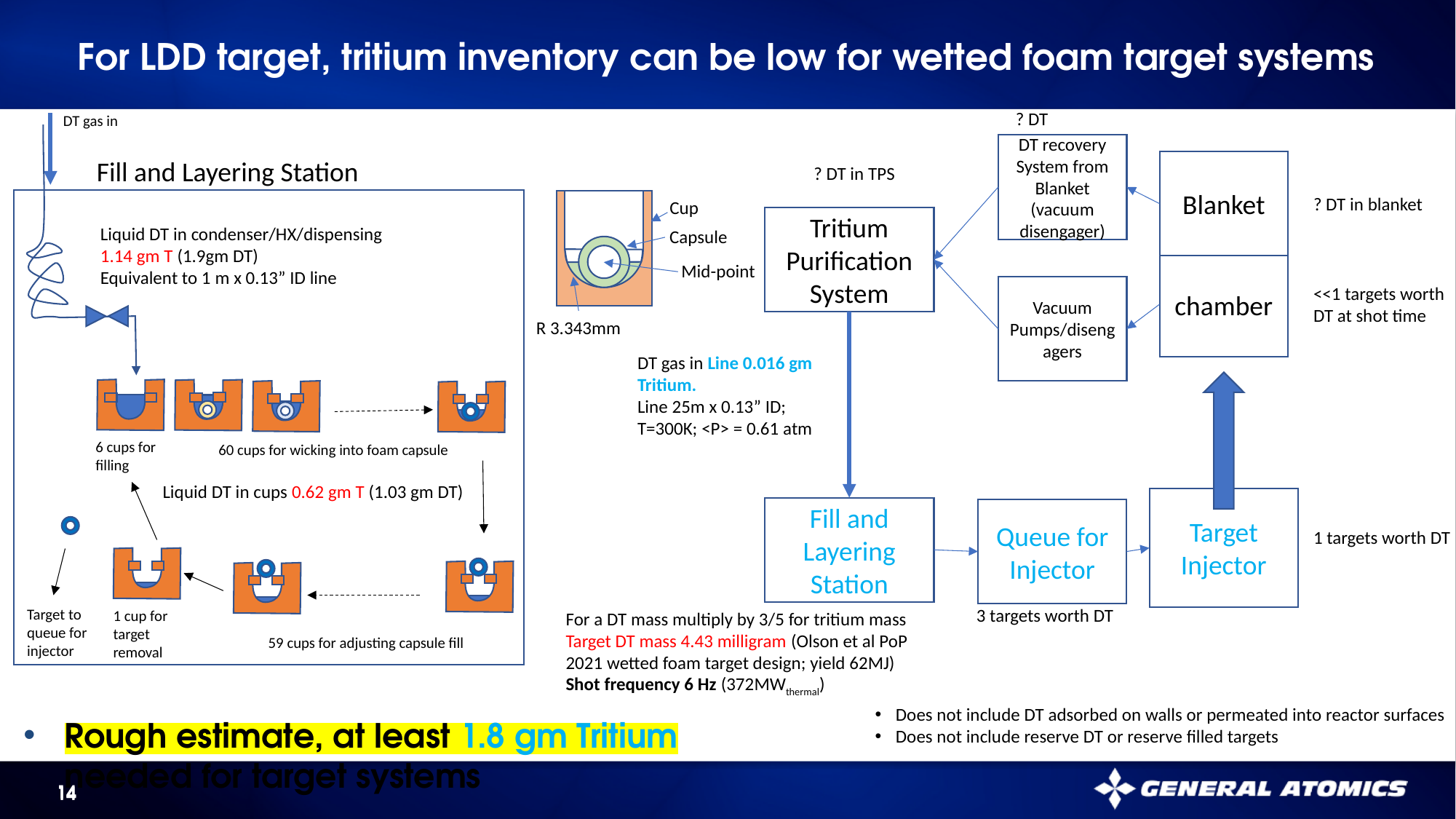

For LDD target, tritium inventory can be low for wetted foam target systems
? DT
DT gas in

Fill and Layering Station

Liquid DT in condenser/HX/dispensing 1.14 gm T (1.9gm DT)
Equivalent to 1 m x 0.13” ID line

6 cups for filling
60 cups for wicking into foam capsule
Liquid DT in cups 0.62 gm T (1.03 gm DT)

Target to queue for injector
1 cup for target removal
59 cups for adjusting capsule fill
DT recovery System from Blanket (vacuum disengager)
Blanket
? DT in TPS
? DT in blanket

Cup

Capsule

Mid-point
R 3.343mm
Tritium Purification System
chamber
Vacuum Pumps/disengagers
<<1 targets worth DT at shot time
DT gas in Line 0.016 gm Tritium.
Line 25m x 0.13” ID;
T=300K; <P> = 0.61 atm

Target Injector
Fill and Layering Station
Queue for Injector
1 targets worth DT
3 targets worth DT
For a DT mass multiply by 3/5 for tritium mass
Target DT mass 4.43 milligram (Olson et al PoP 2021 wetted foam target design; yield 62MJ)
Shot frequency 6 Hz (372MWthermal)
Does not include DT adsorbed on walls or permeated into reactor surfaces
Does not include reserve DT or reserve filled targets
Rough estimate, at least 1.8 gm Tritium needed for target systems